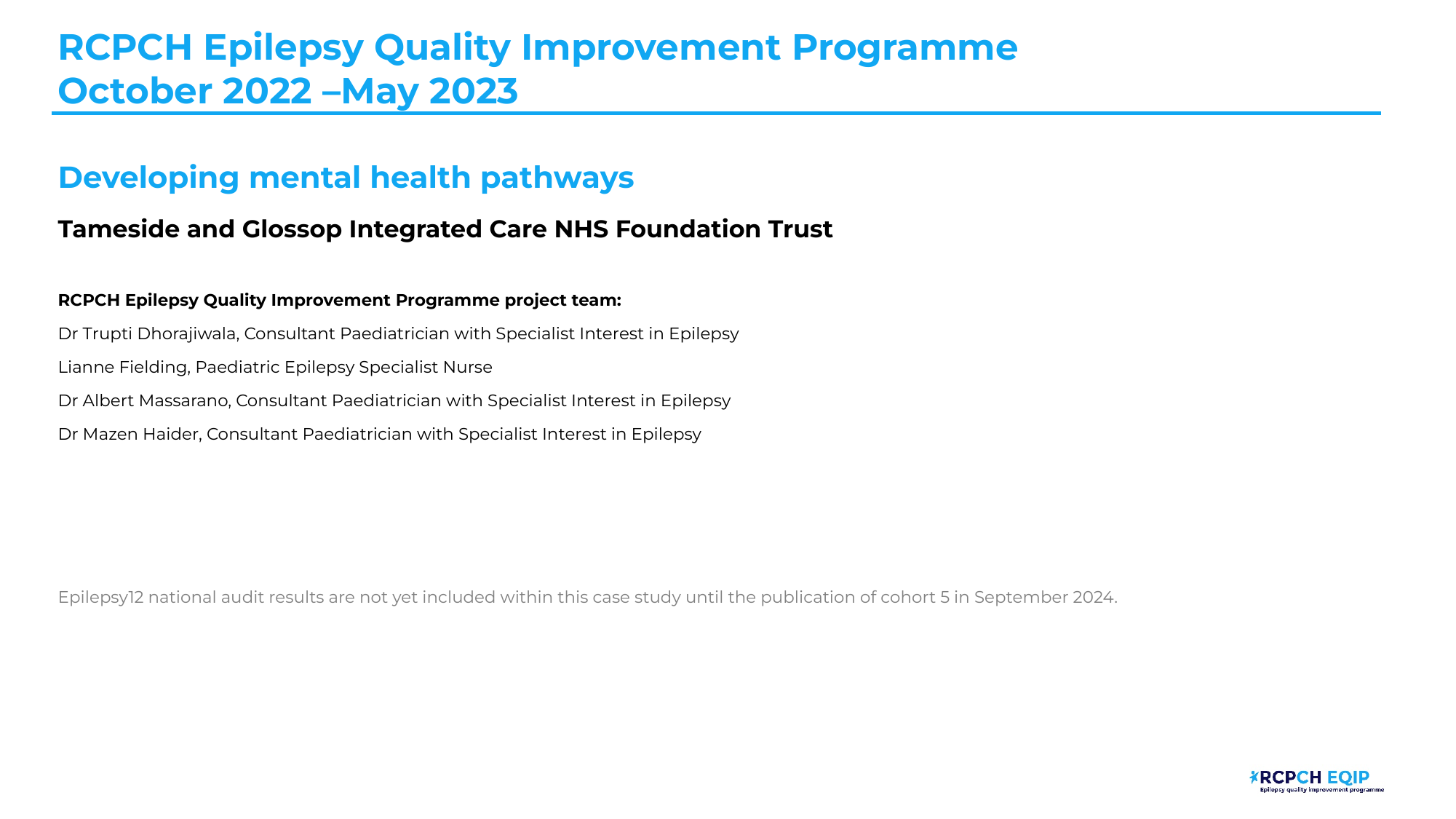

#
RCPCH Epilepsy Quality Improvement Programme
October 2022 –May 2023
Developing mental health pathways
Tameside and Glossop Integrated Care NHS Foundation Trust

RCPCH Epilepsy Quality Improvement Programme project team:
Dr Trupti Dhorajiwala, Consultant Paediatrician with Specialist Interest in Epilepsy
Lianne Fielding, Paediatric Epilepsy Specialist Nurse
Dr Albert Massarano, Consultant Paediatrician with Specialist Interest in Epilepsy
Dr Mazen Haider, Consultant Paediatrician with Specialist Interest in Epilepsy

Epilepsy12 national audit results are not yet included within this case study until the publication of cohort 5 in September 2024.